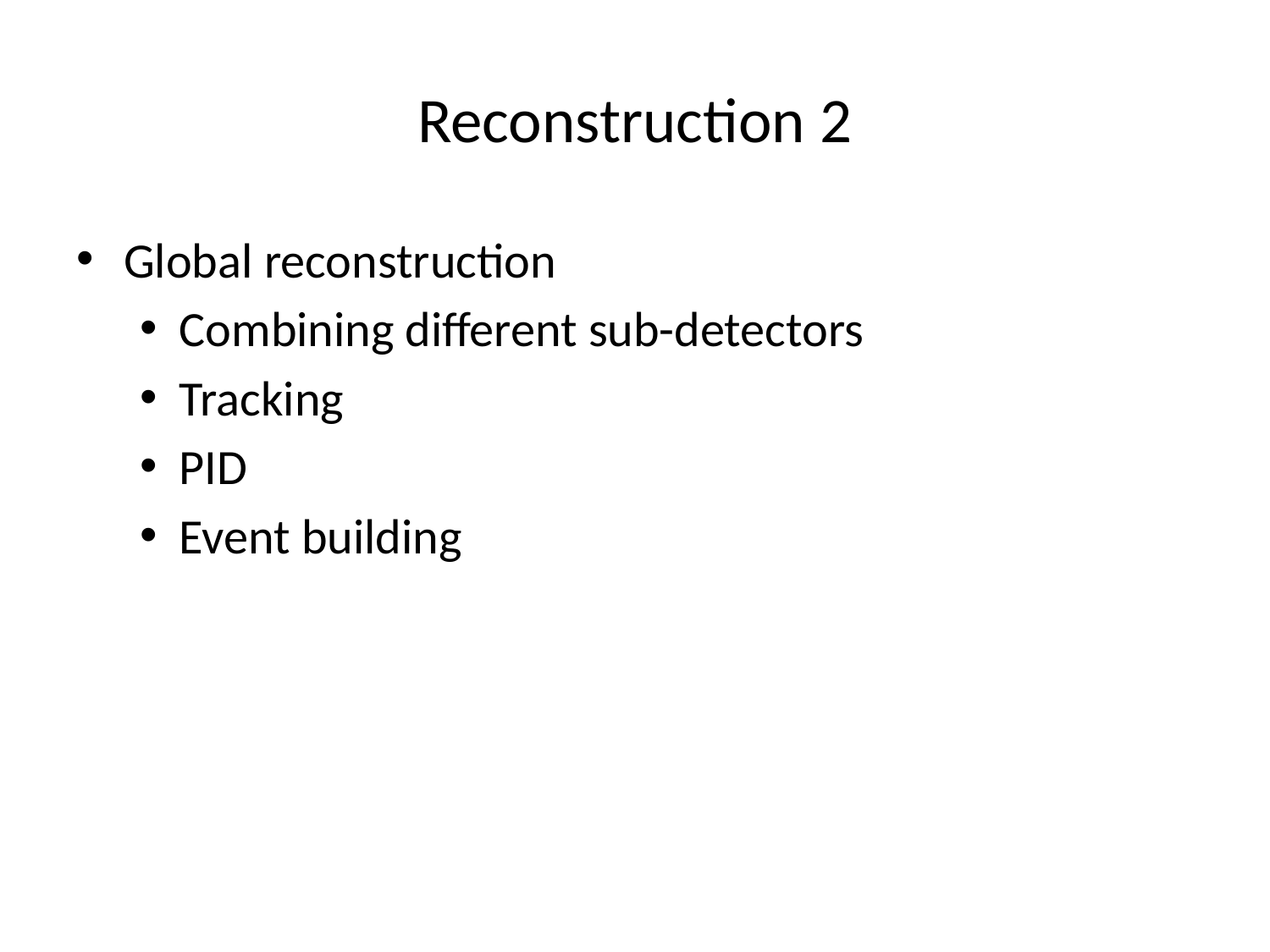

# Reconstruction 2
Global reconstruction
Combining different sub-detectors
Tracking
PID
Event building